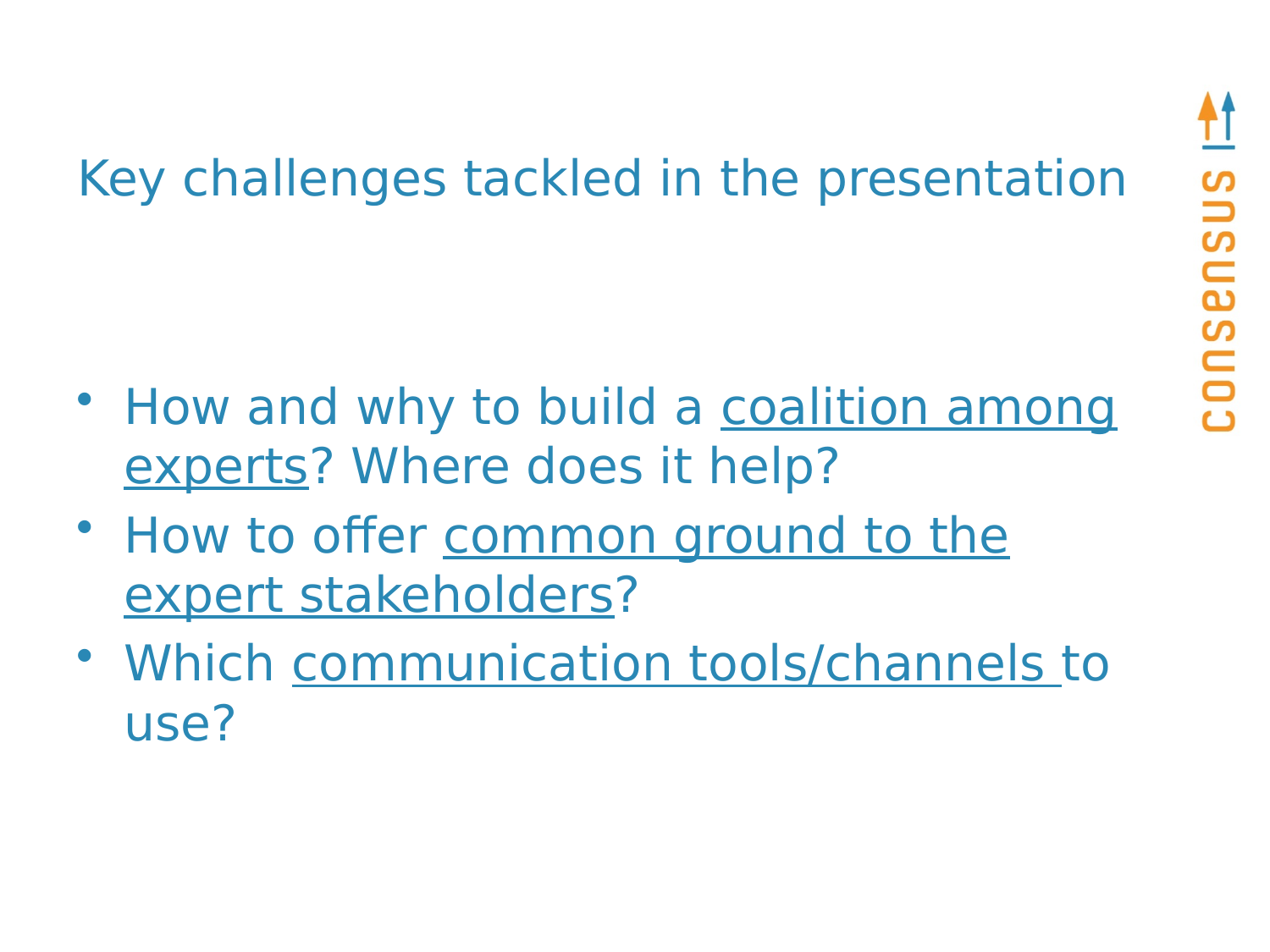

# Key challenges tackled in the presentation

How and why to build a coalition among experts? Where does it help?
How to offer common ground to the expert stakeholders?
Which communication tools/channels to use?